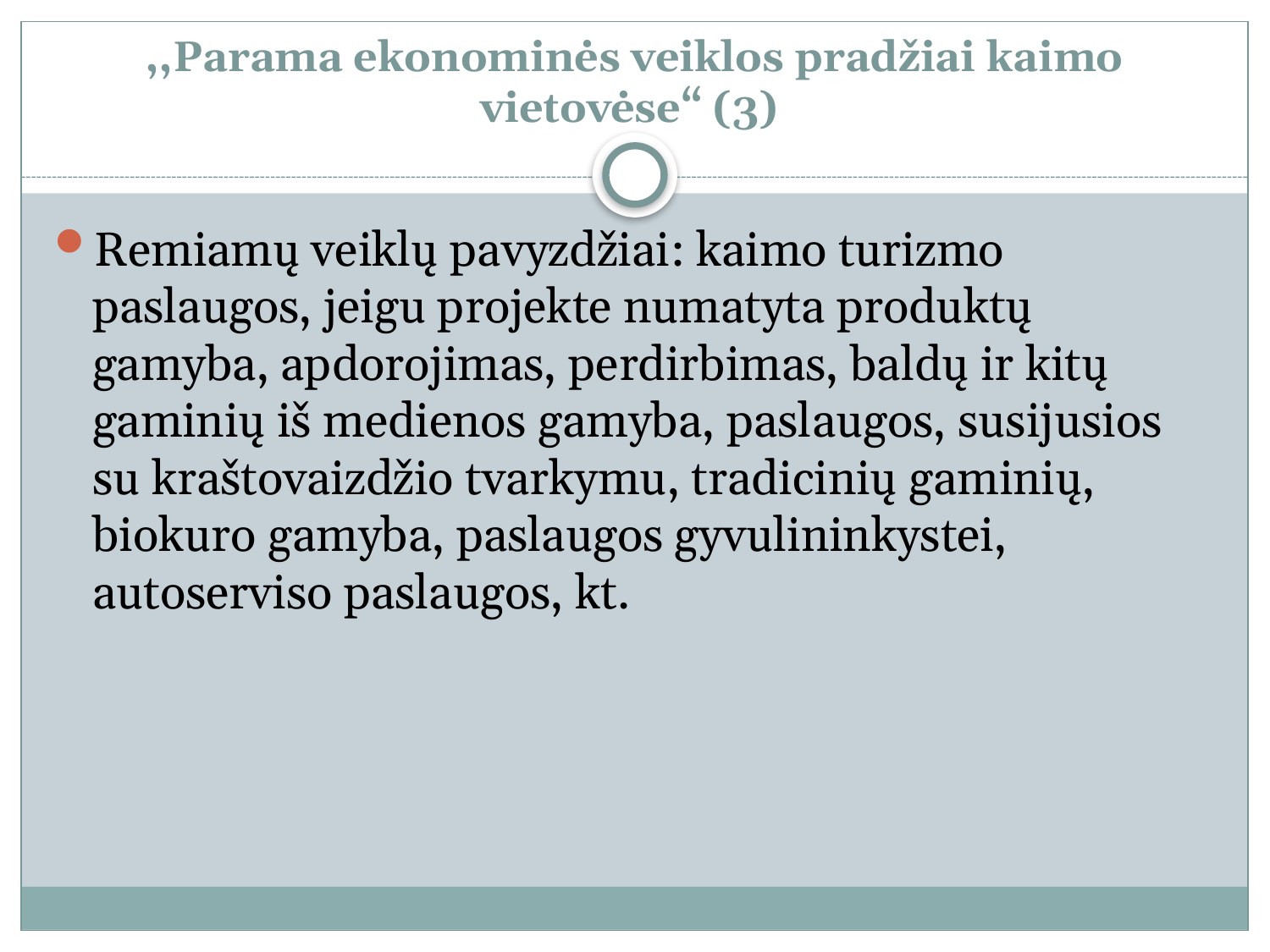

# ,,Parama ekonominės veiklos pradžiai kaimo vietovėse“ (3)
Remiamų veiklų pavyzdžiai: kaimo turizmo paslaugos, jeigu projekte numatyta produktų gamyba, apdorojimas, perdirbimas, baldų ir kitų gaminių iš medienos gamyba, paslaugos, susijusios su kraštovaizdžio tvarkymu, tradicinių gaminių, biokuro gamyba, paslaugos gyvulininkystei, autoserviso paslaugos, kt.